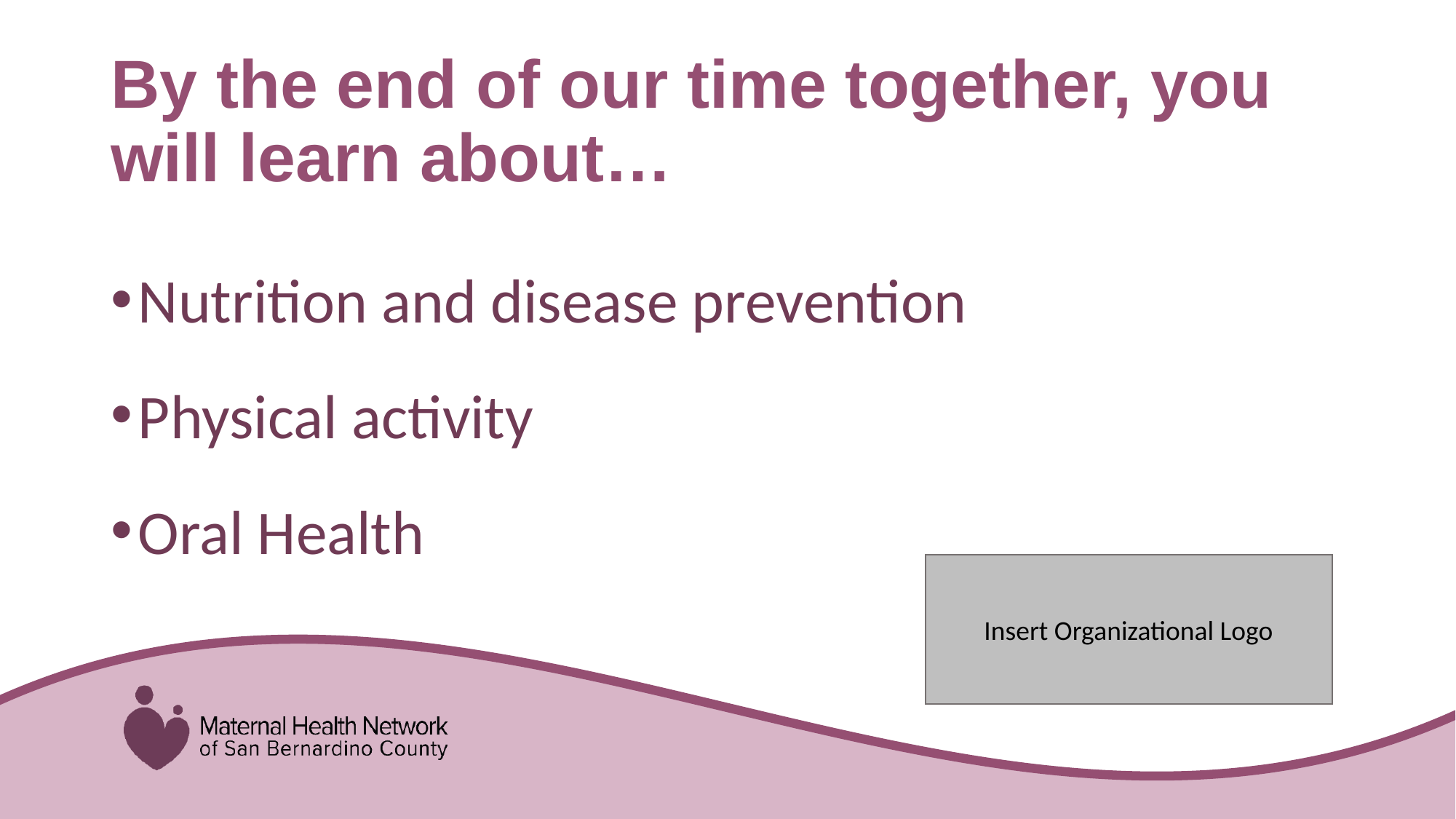

# By the end of our time together, you will learn about…
Nutrition and disease prevention
Physical activity
Oral Health

Insert Organizational Logo